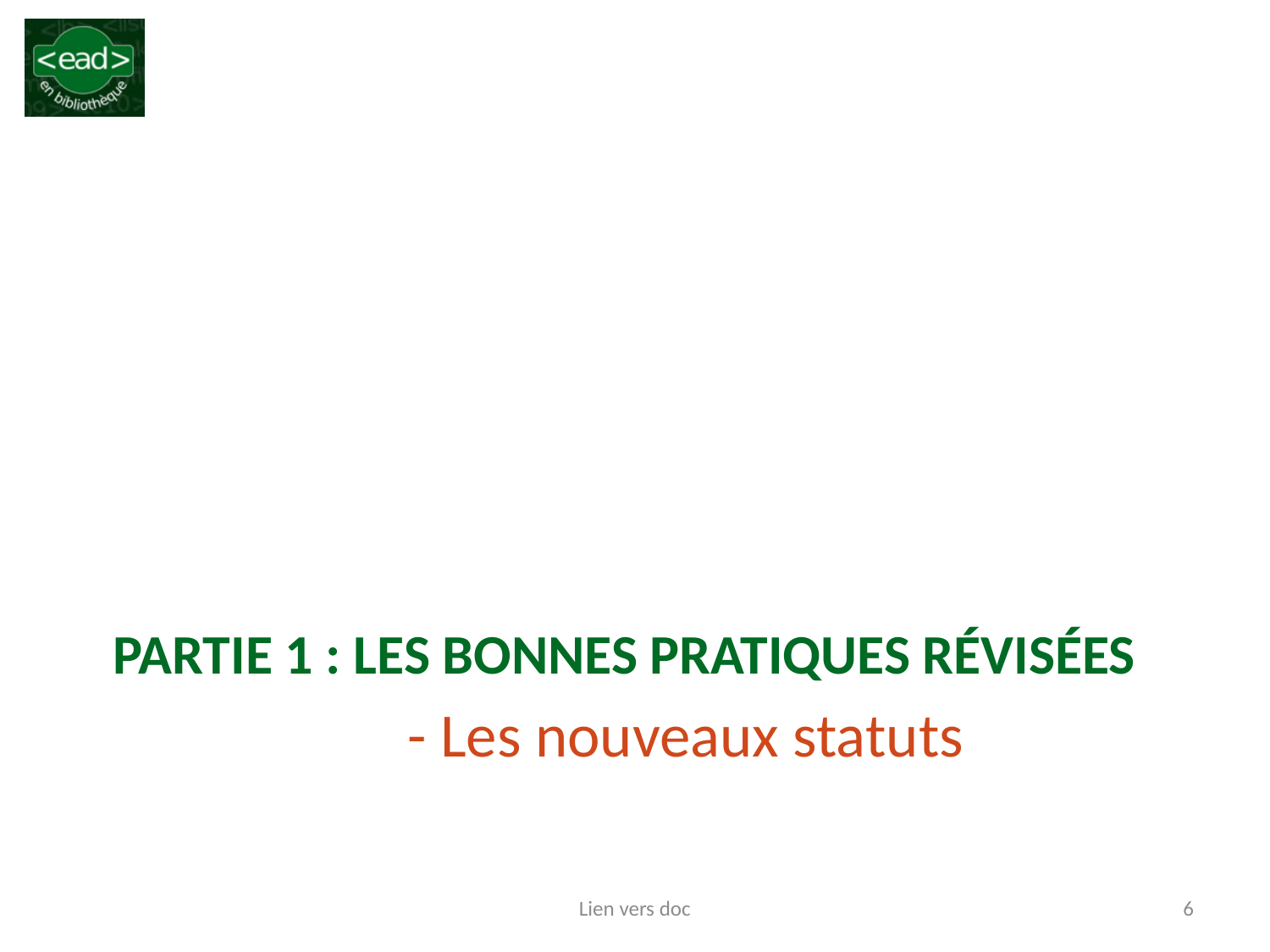

# PARTIE 1 : Les Bonnes pratiques révisées

- Les nouveaux statuts
Lien vers doc
6